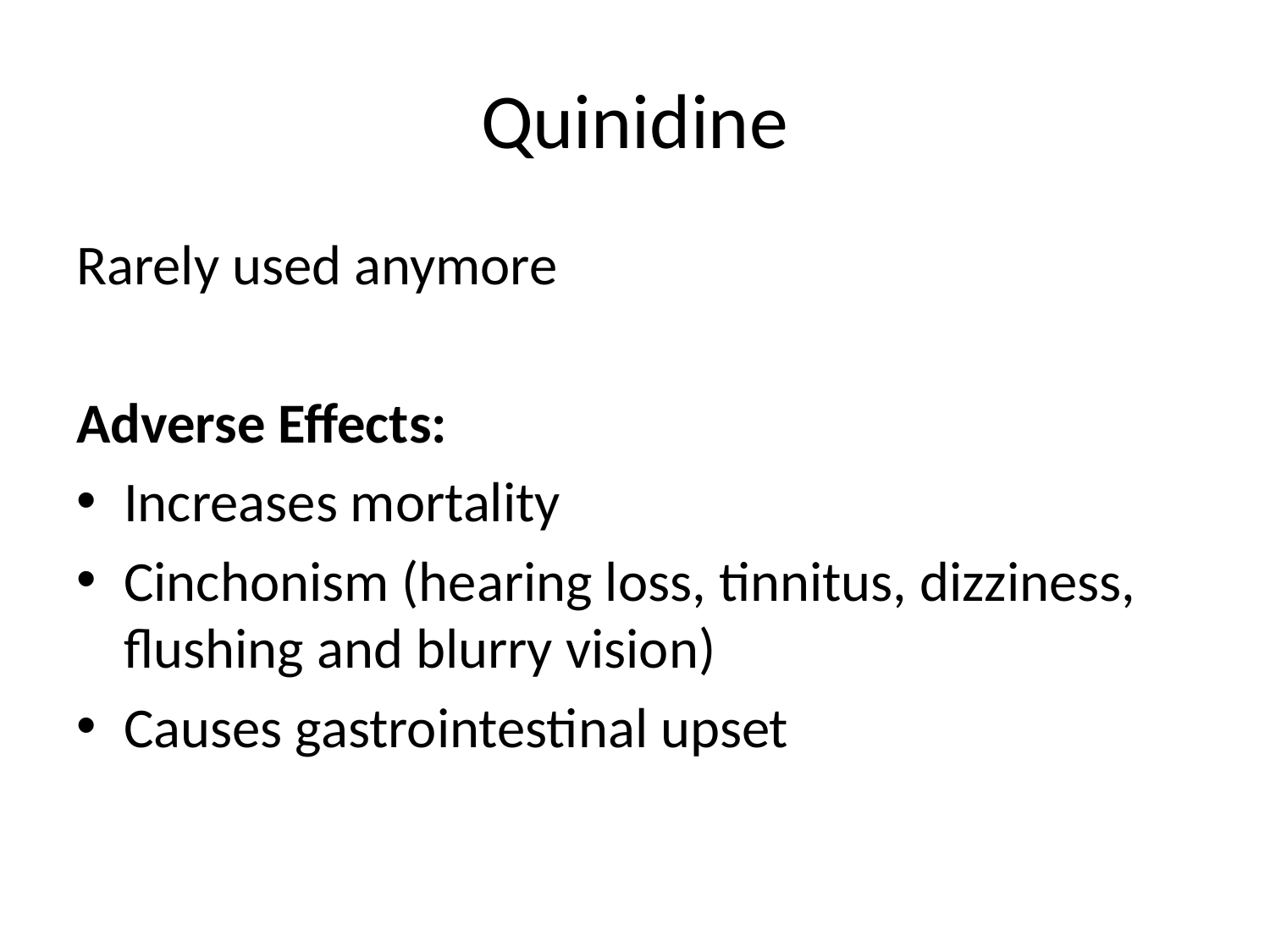

# Quinidine
Rarely used anymore

Adverse Effects:
Increases mortality
Cinchonism (hearing loss, tinnitus, dizziness, flushing and blurry vision)
Causes gastrointestinal upset